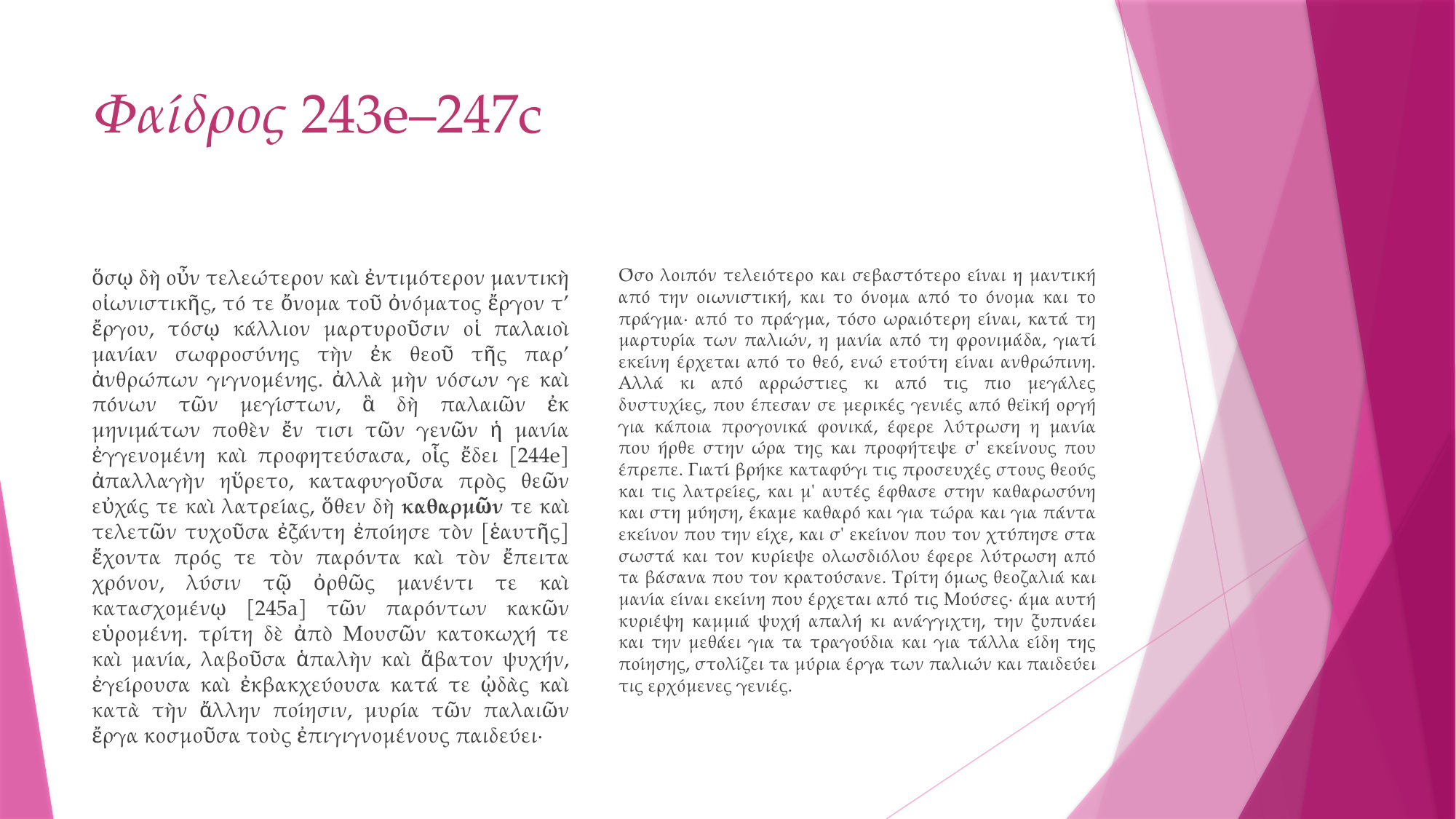

# Φαίδρος 243e–247c
ὅσῳ δὴ οὖν τελεώτερον καὶ ἐντιμότερον μαντικὴ οἰωνιστικῆς, τό τε ὄνομα τοῦ ὀνόματος ἔργον τ’ ἔργου, τόσῳ κάλλιον μαρτυροῦσιν οἱ παλαιοὶ μανίαν σωφροσύνης τὴν ἐκ θεοῦ τῆς παρ’ ἀνθρώπων γιγνομένης. ἀλλὰ μὴν νόσων γε καὶ πόνων τῶν μεγίστων, ἃ δὴ παλαιῶν ἐκ μηνιμάτων ποθὲν ἔν τισι τῶν γενῶν ἡ μανία ἐγγενομένη καὶ προφητεύσασα, οἷς ἔδει [244e] ἀπαλλαγὴν ηὕρετο, καταφυγοῦσα πρὸς θεῶν εὐχάς τε καὶ λατρείας, ὅθεν δὴ καθαρμῶν τε καὶ τελετῶν τυχοῦσα ἐξάντη ἐποίησε τὸν [ἑαυτῆς] ἔχοντα πρός τε τὸν παρόντα καὶ τὸν ἔπειτα χρόνον, λύσιν τῷ ὀρθῶς μανέντι τε καὶ κατασχομένῳ [245a] τῶν παρόντων κακῶν εὑρομένη. τρίτη δὲ ἀπὸ Μουσῶν κατοκωχή τε καὶ μανία, λαβοῦσα ἁπαλὴν καὶ ἄβατον ψυχήν, ἐγείρουσα καὶ ἐκβακχεύουσα κατά τε ᾠδὰς καὶ κατὰ τὴν ἄλλην ποίησιν, μυρία τῶν παλαιῶν ἔργα κοσμοῦσα τοὺς ἐπιγιγνομένους παιδεύει·
Όσο λοιπόν τελειότερο και σεβαστότερο είναι η μαντική από την οιωνιστική, και το όνομα από το όνομα και το πράγμα· από το πράγμα, τόσο ωραιότερη είναι, κατά τη μαρτυρία των παλιών, η μανία από τη φρονιμάδα, γιατί εκείνη έρχεται από το θεό, ενώ ετούτη είναι ανθρώπινη. Αλλά κι από αρρώστιες κι από τις πιο μεγάλες δυστυχίες, που έπεσαν σε μερικές γενιές από θεϊκή οργή για κάποια προγονικά φονικά, έφερε λύτρωση η μανία που ήρθε στην ώρα της και προφήτεψε σ' εκείνους που έπρεπε. Γιατί βρήκε καταφύγι τις προσευχές στους θεούς και τις λατρείες, και μ' αυτές έφθασε στην καθαρωσύνη και στη μύηση, έκαμε καθαρό και για τώρα και για πάντα εκείνον που την είχε, και σ' εκείνον που τον χτύπησε στα σωστά και τον κυρίεψε ολωσδιόλου έφερε λύτρωση από τα βάσανα που τον κρατούσανε. Τρίτη όμως θεοζαλιά και μανία είναι εκείνη που έρχεται από τις Μούσες· άμα αυτή κυριέψη καμμιά ψυχή απαλή κι ανάγγιχτη, την ξυπνάει και την μεθάει για τα τραγούδια και για τάλλα είδη της ποίησης, στολίζει τα μύρια έργα των παλιών και παιδεύει τις ερχόμενες γενιές.